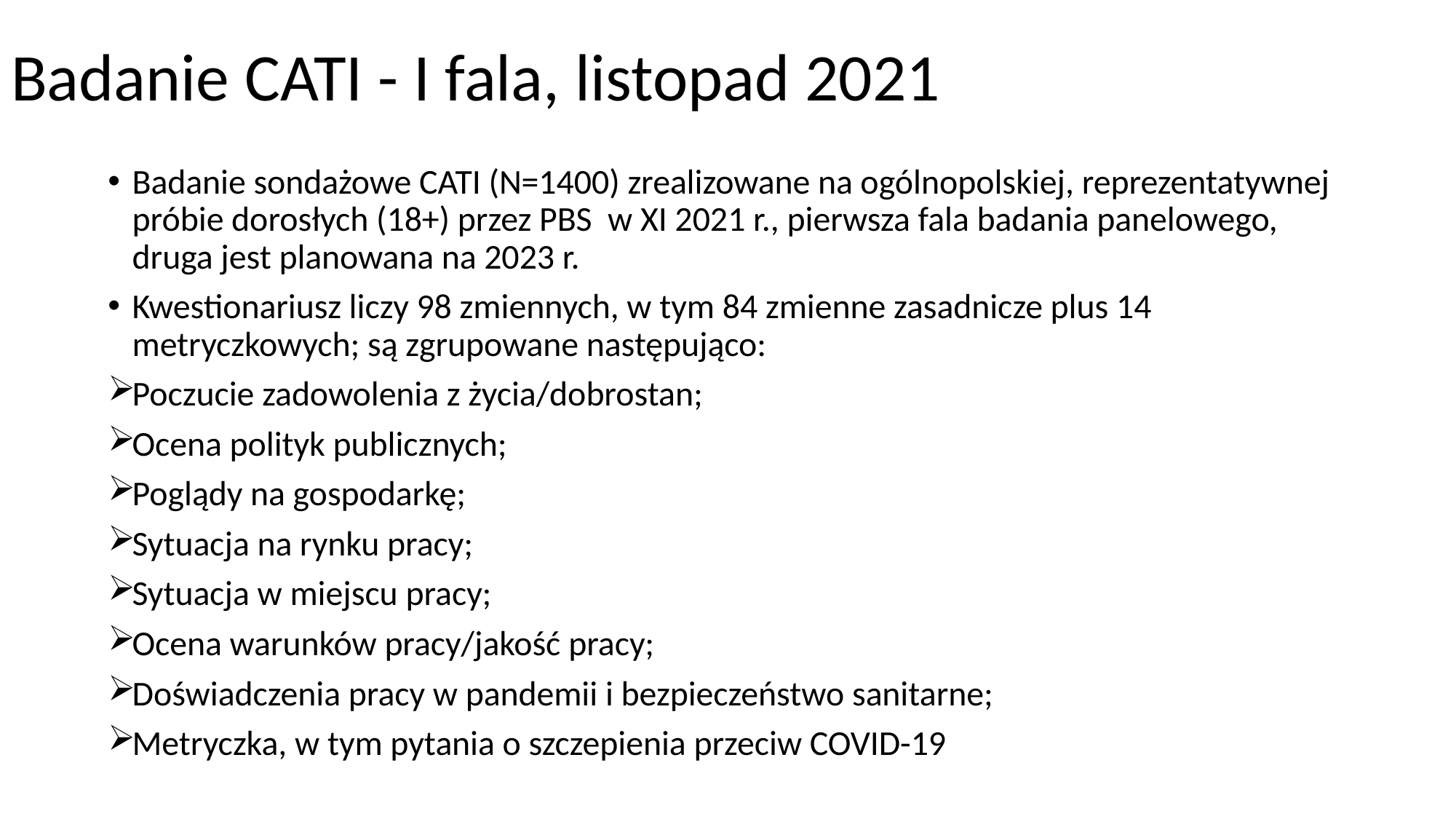

# Badanie CATI - I fala, listopad 2021
Badanie sondażowe CATI (N=1400) zrealizowane na ogólnopolskiej, reprezentatywnej próbie dorosłych (18+) przez PBS  w XI 2021 r., pierwsza fala badania panelowego, druga jest planowana na 2023 r.
Kwestionariusz liczy 98 zmiennych, w tym 84 zmienne zasadnicze plus 14 metryczkowych; są zgrupowane następująco:
Poczucie zadowolenia z życia/dobrostan;
Ocena polityk publicznych;
Poglądy na gospodarkę;
Sytuacja na rynku pracy;
Sytuacja w miejscu pracy;
Ocena warunków pracy/jakość pracy;
Doświadczenia pracy w pandemii i bezpieczeństwo sanitarne;
Metryczka, w tym pytania o szczepienia przeciw COVID-19